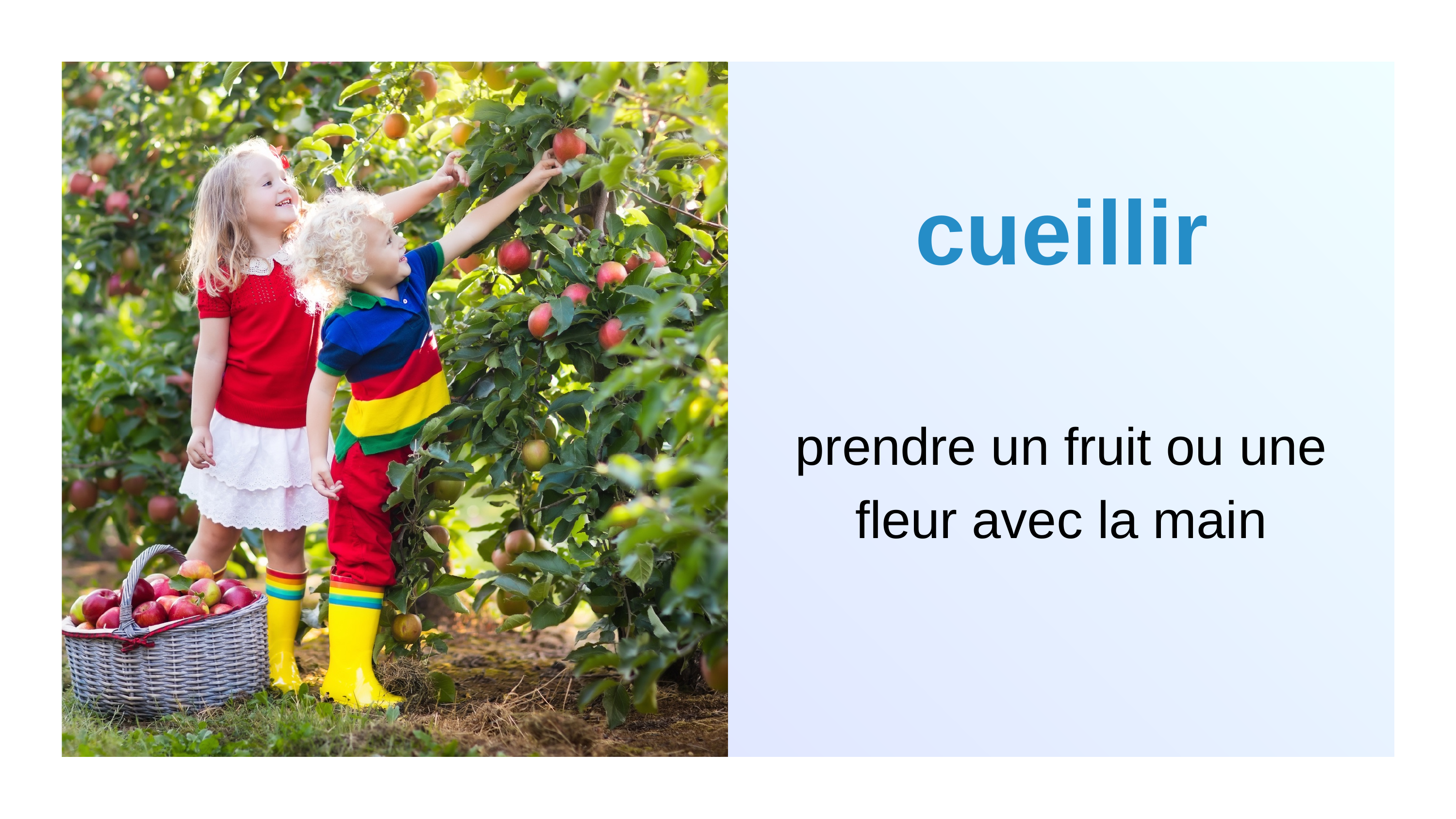

cueillir
prendre un fruit ou une fleur avec la main